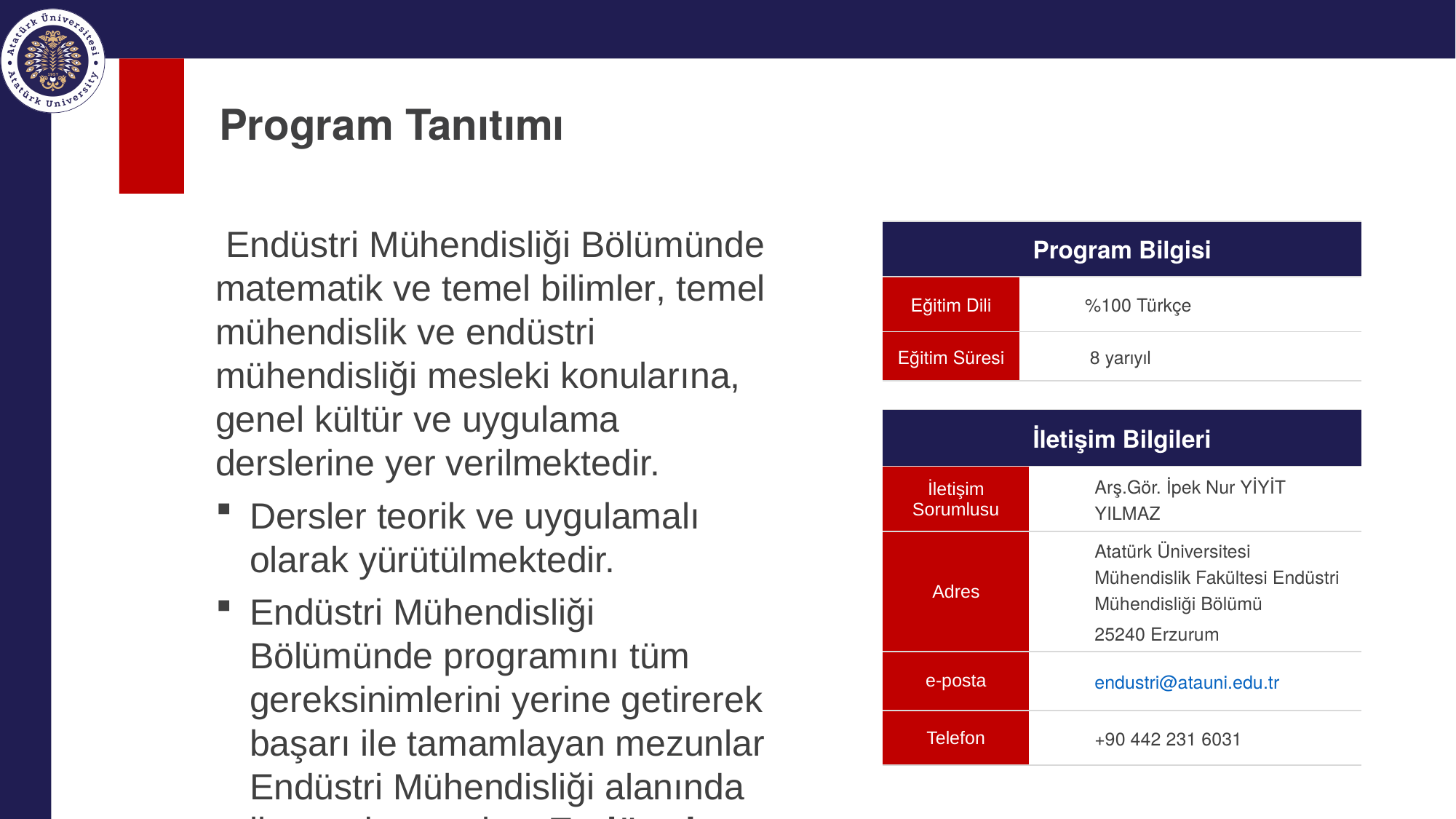

# Program Tanıtımı
 Endüstri Mühendisliği Bölümünde matematik ve temel bilimler, temel mühendislik ve endüstri mühendisliği mesleki konularına, genel kültür ve uygulama derslerine yer verilmektedir.
Dersler teorik ve uygulamalı olarak yürütülmektedir.
Endüstri Mühendisliği Bölümünde programını tüm gereksinimlerini yerine getirerek başarı ile tamamlayan mezunlar Endüstri Mühendisliği alanında lisans derecesi ve Endüstri Mühendisi Ünvanı alırlar.

| Program Bilgisi |  |
| --- | --- |
| Eğitim Dili | %100 Türkçe |
| Eğitim Süresi | 8 yarıyıl |
| İletişim Bilgileri |  |
| --- | --- |
| İletişim Sorumlusu | Arş.Gör. İpek Nur YİYİT YILMAZ |
| Adres | Atatürk Üniversitesi Mühendislik Fakültesi Endüstri Mühendisliği Bölümü 25240 Erzurum |
| e-posta | endustri@atauni.edu.tr |
| Telefon | +90 442 231 6031 |